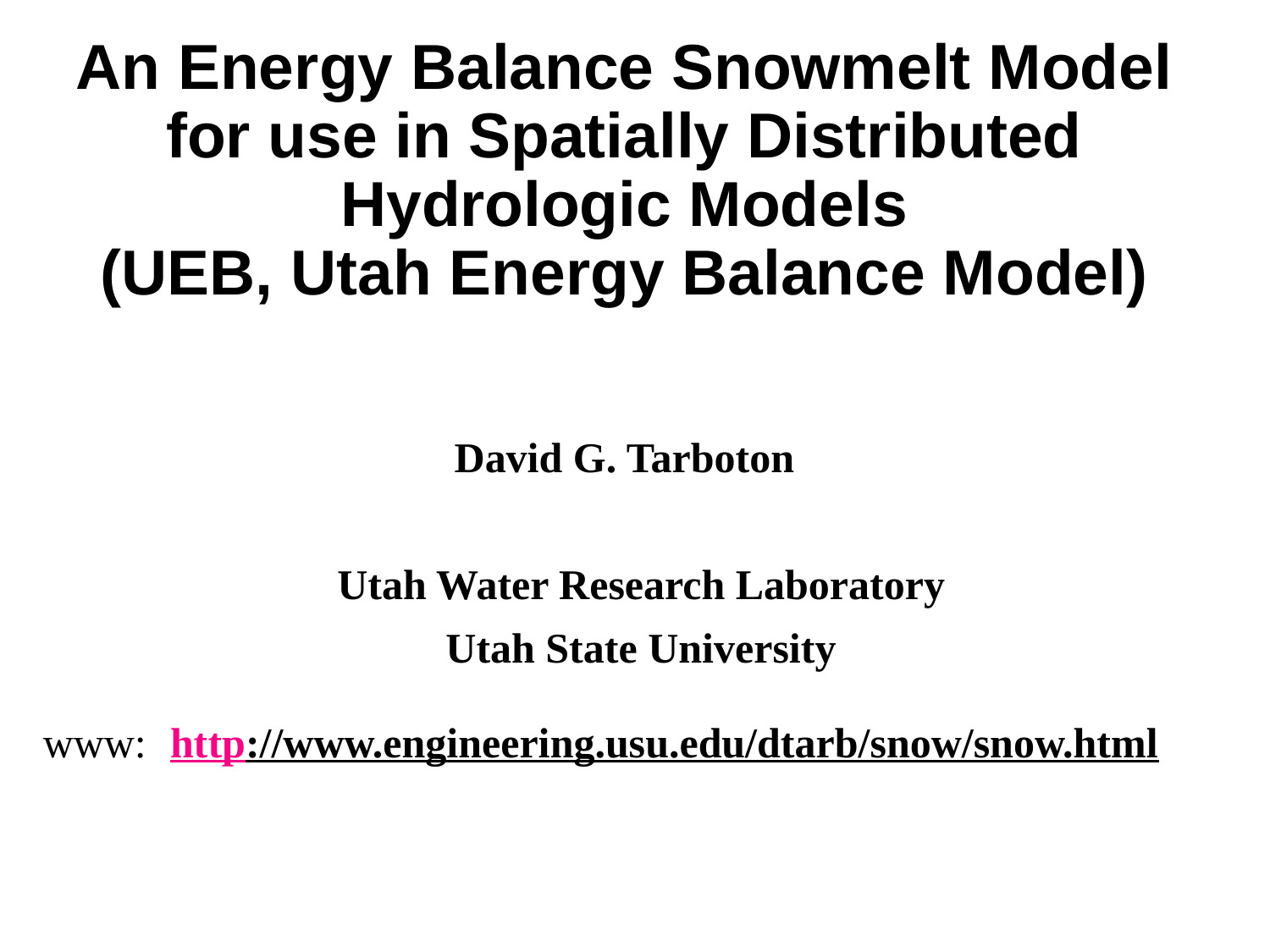

An Energy Balance Snowmelt Model for use in Spatially Distributed Hydrologic Models
(UEB, Utah Energy Balance Model)
David G. Tarboton
Utah Water Research Laboratory
Utah State University
www: 	http://www.engineering.usu.edu/dtarb/snow/snow.html